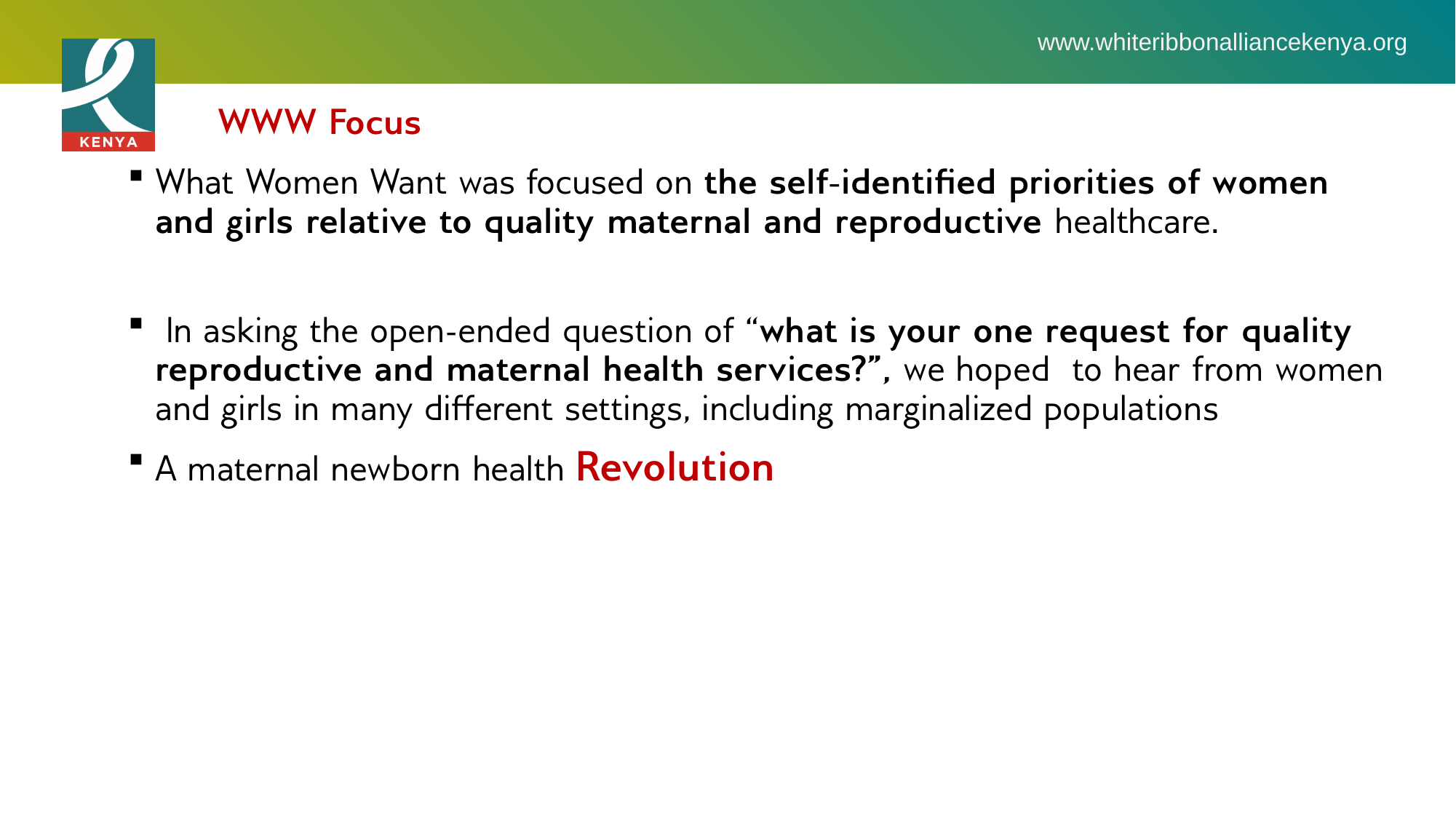

WWW Focus
What Women Want was focused on the self-identified priorities of women and girls relative to quality maternal and reproductive healthcare.

 In asking the open-ended question of “what is your one request for quality reproductive and maternal health services?”, we hoped  to hear from women and girls in many different settings, including marginalized populations
A maternal newborn health Revolution